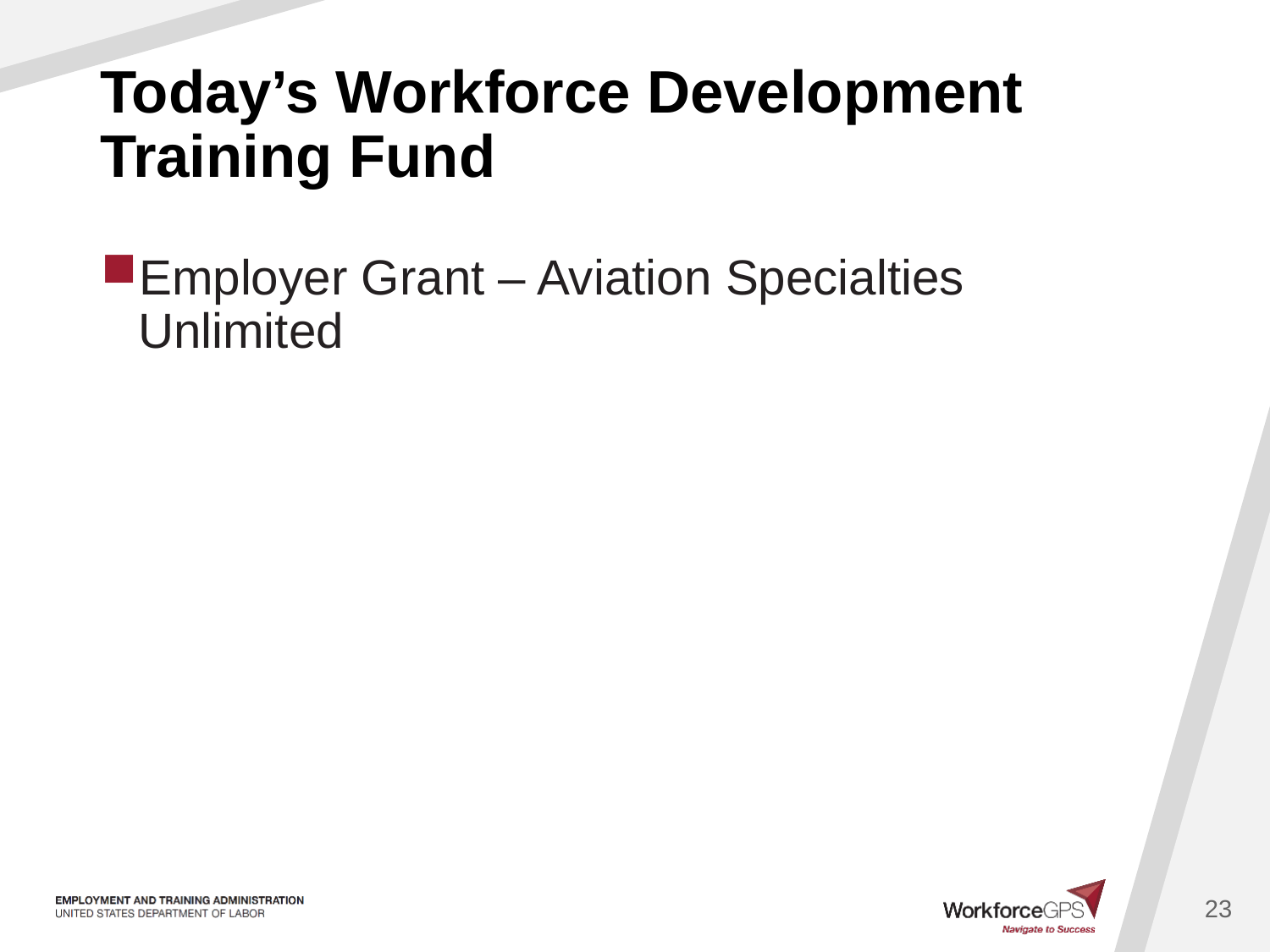

# Today’s Workforce Development Training Fund
Employer Grant – Aviation Specialties Unlimited
23